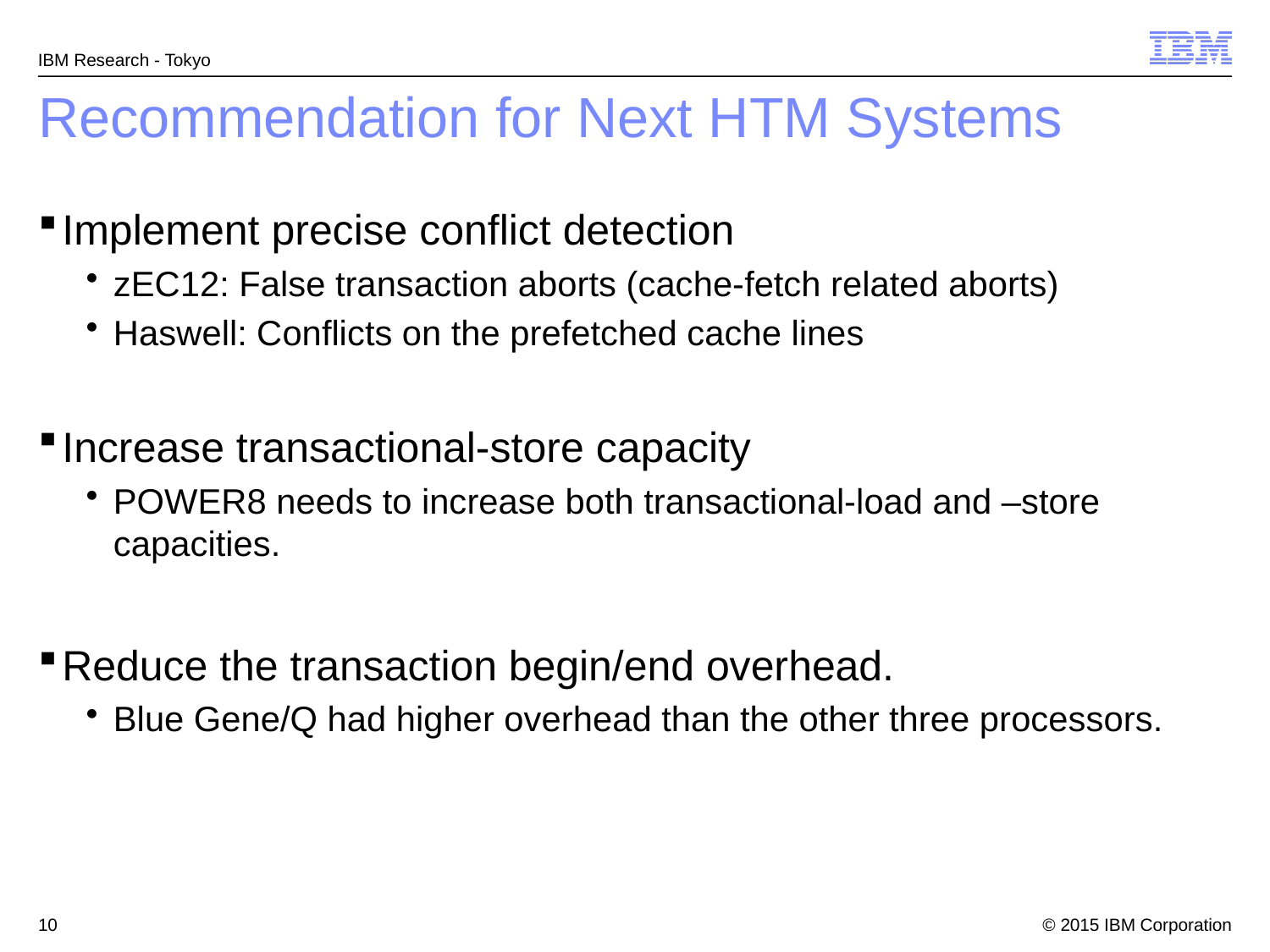

# Recommendation for Next HTM Systems
Implement precise conflict detection
zEC12: False transaction aborts (cache-fetch related aborts)
Haswell: Conflicts on the prefetched cache lines

Increase transactional-store capacity
POWER8 needs to increase both transactional-load and –store capacities.

Reduce the transaction begin/end overhead.
Blue Gene/Q had higher overhead than the other three processors.

10